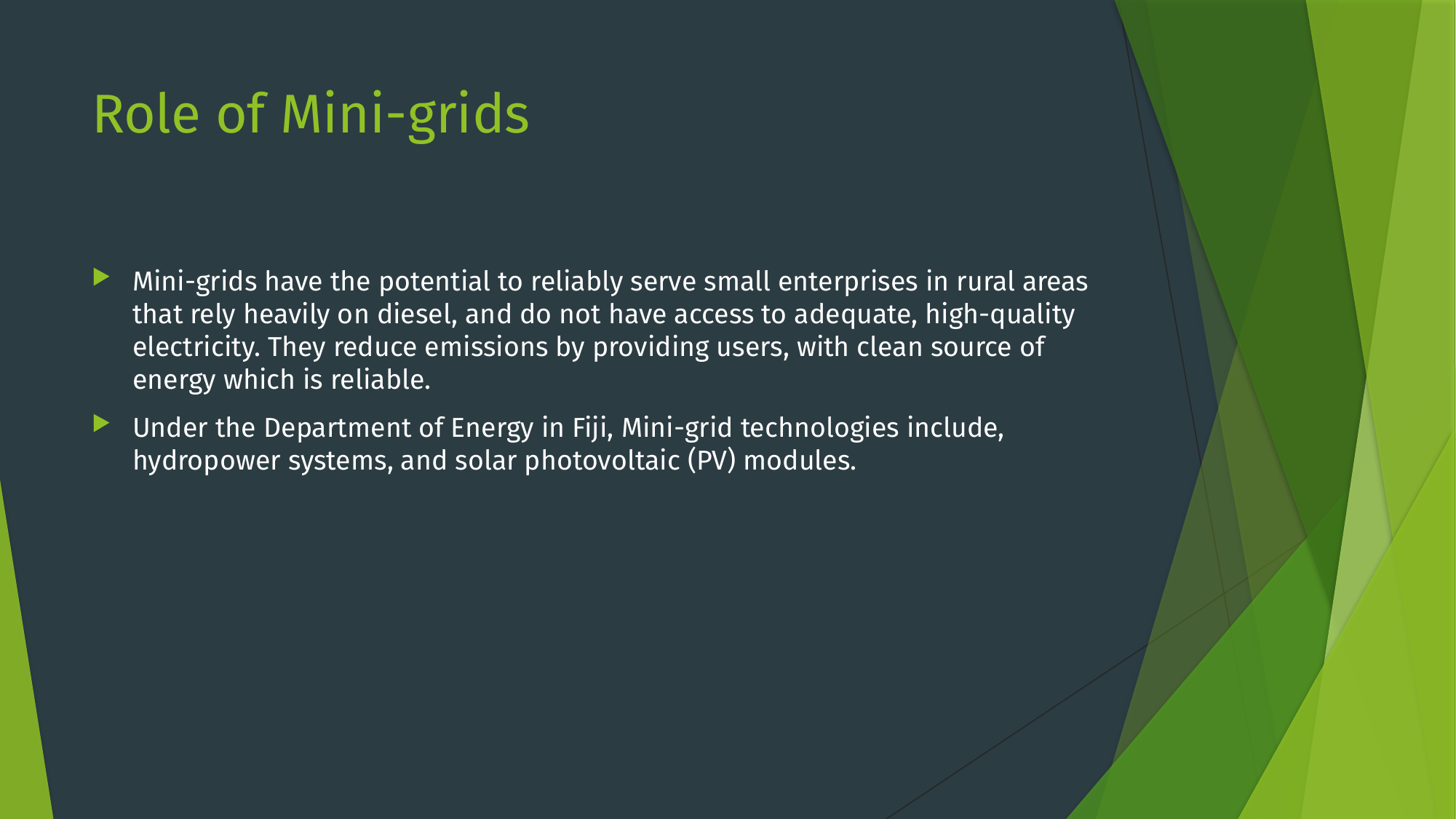

# Role of Mini-grids
Mini-grids have the potential to reliably serve small enterprises in rural areas that rely heavily on diesel, and do not have access to adequate, high-quality electricity. They reduce emissions by providing users, with clean source of energy which is reliable.
Under the Department of Energy in Fiji, Mini-grid technologies include, hydropower systems, and solar photovoltaic (PV) modules.